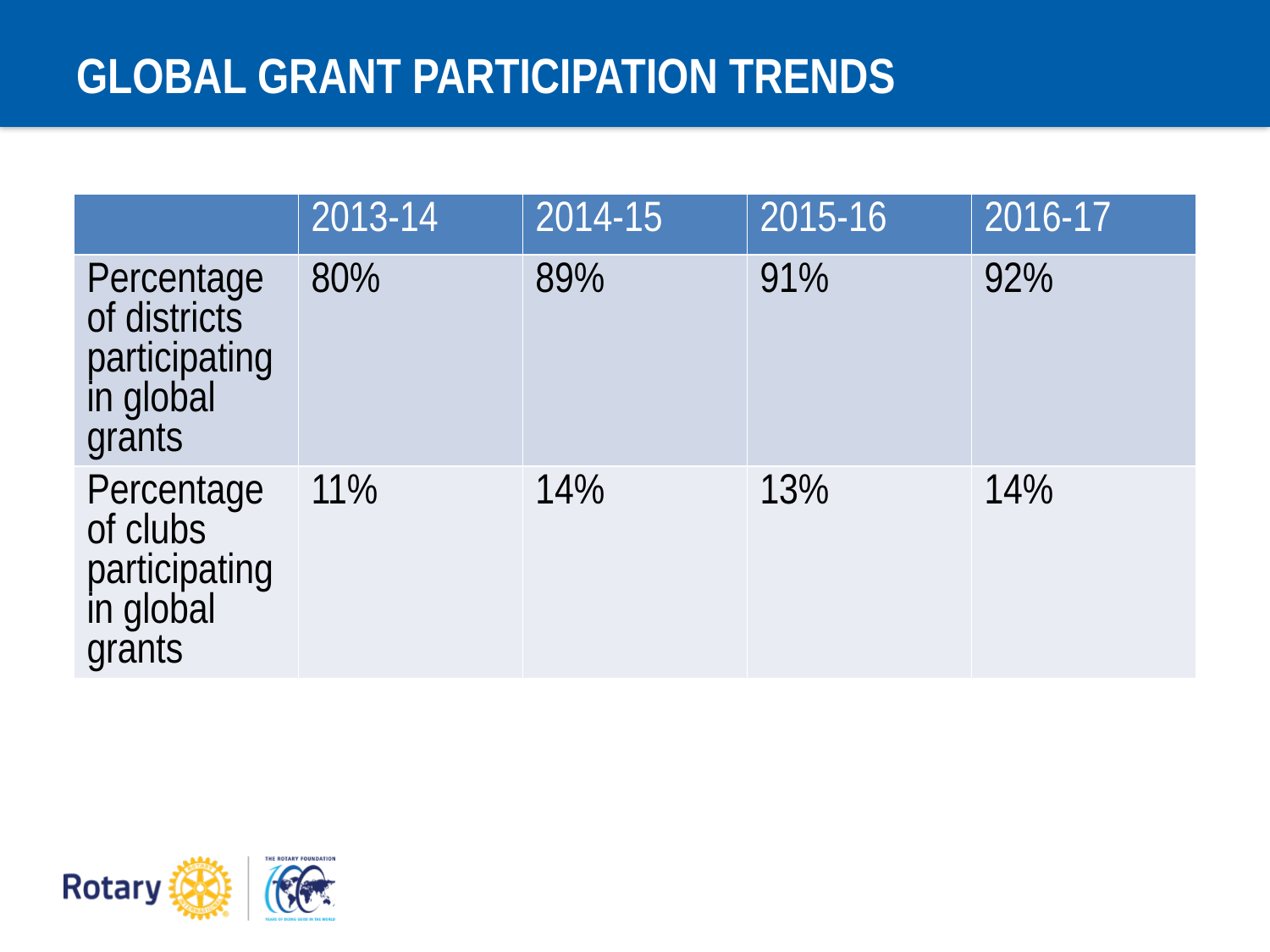

# GLOBAL GRANT PARTICIPATION TRENDS
|  | 2013-14 | 2014-15 | 2015-16 | 2016-17 |
| --- | --- | --- | --- | --- |
| Percentage of districts participating in global grants | 80% | 89% | 91% | 92% |
| Percentage of clubs participating in global grants | 11% | 14% | 13% | 14% |